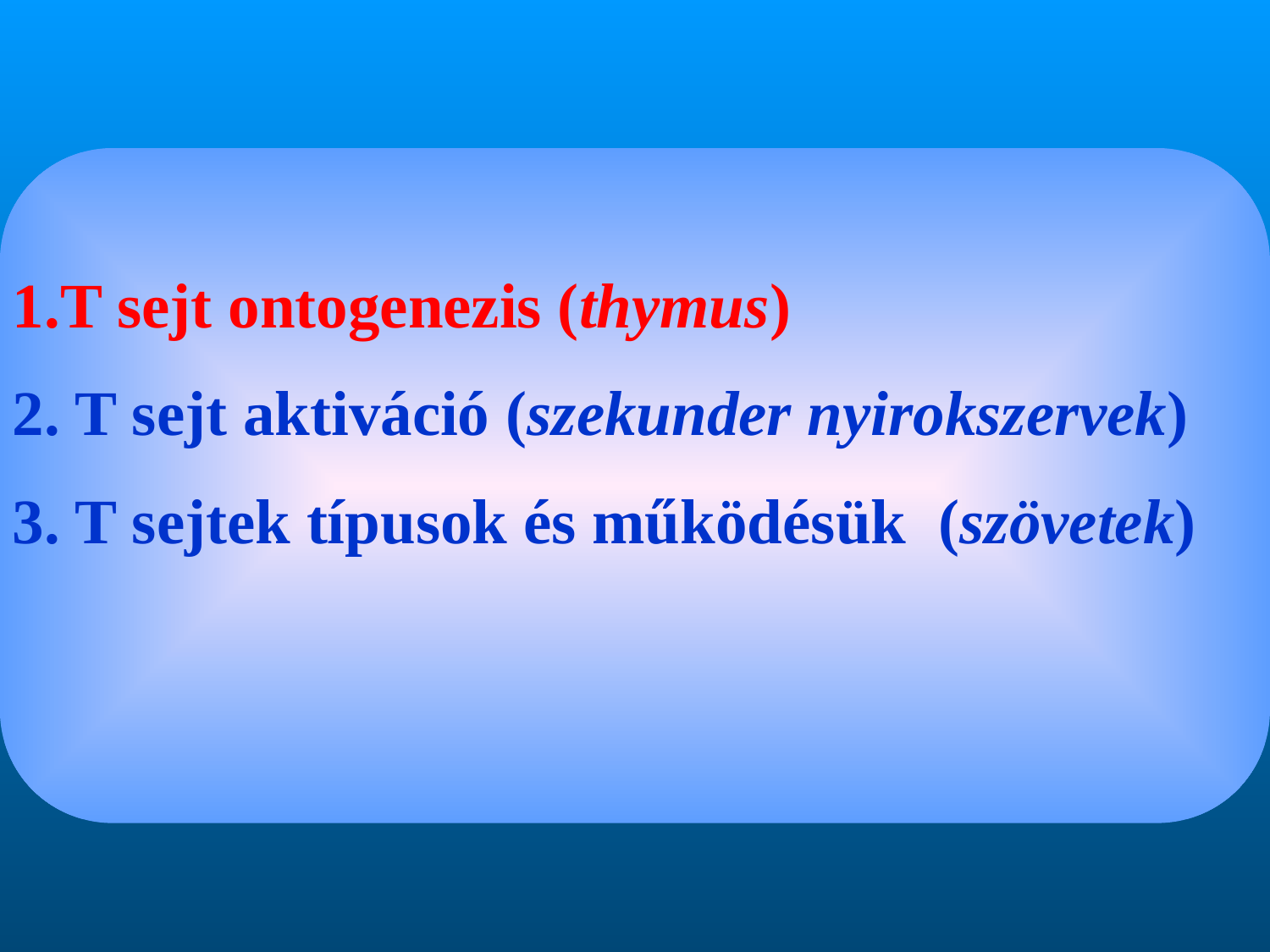

1.T sejt ontogenezis (thymus)
2. T sejt aktiváció (szekunder nyirokszervek)
3. T sejtek típusok és működésük  (szövetek)